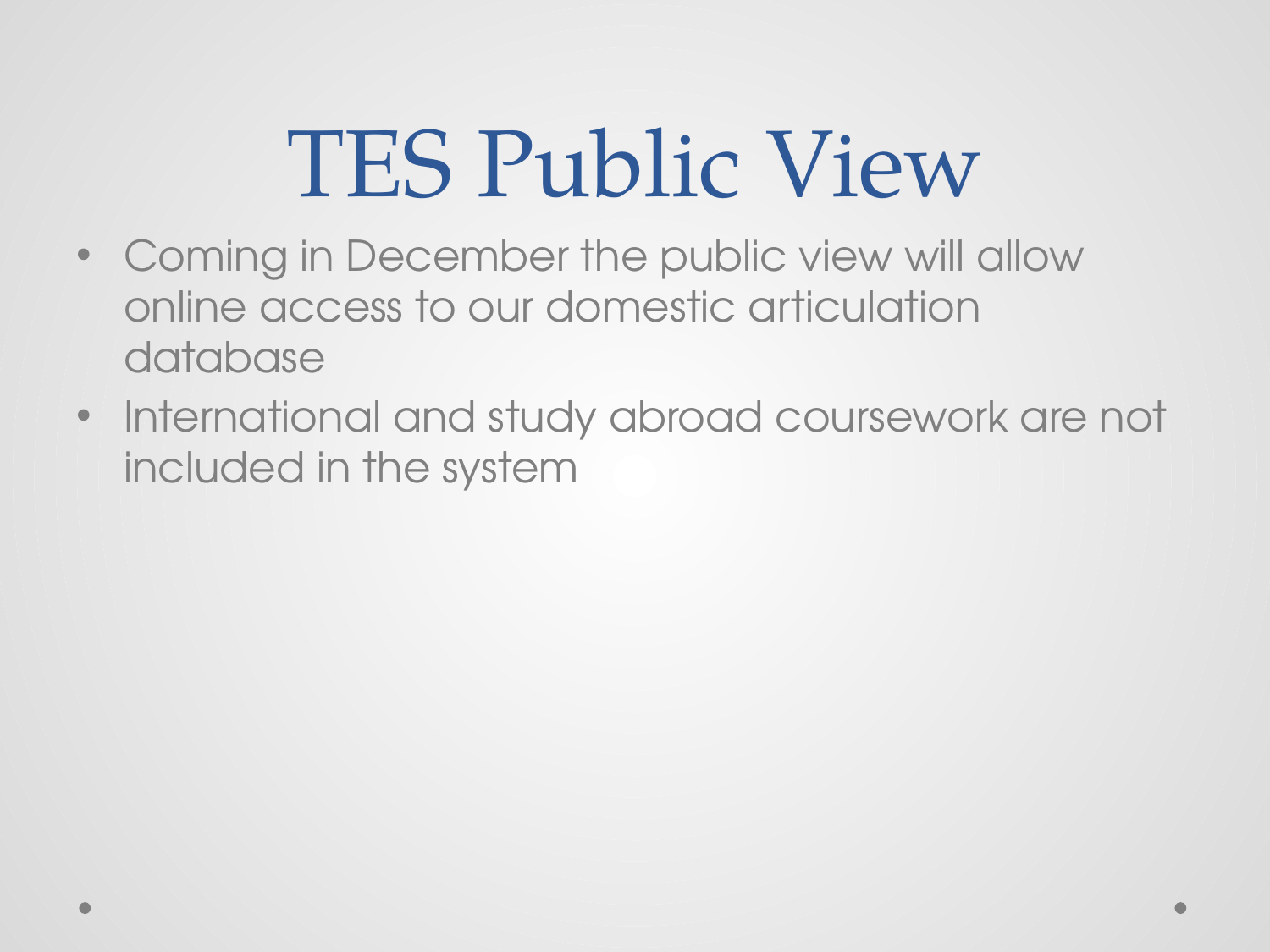

# TES Public View
Coming in December the public view will allow online access to our domestic articulation database
International and study abroad coursework are not included in the system